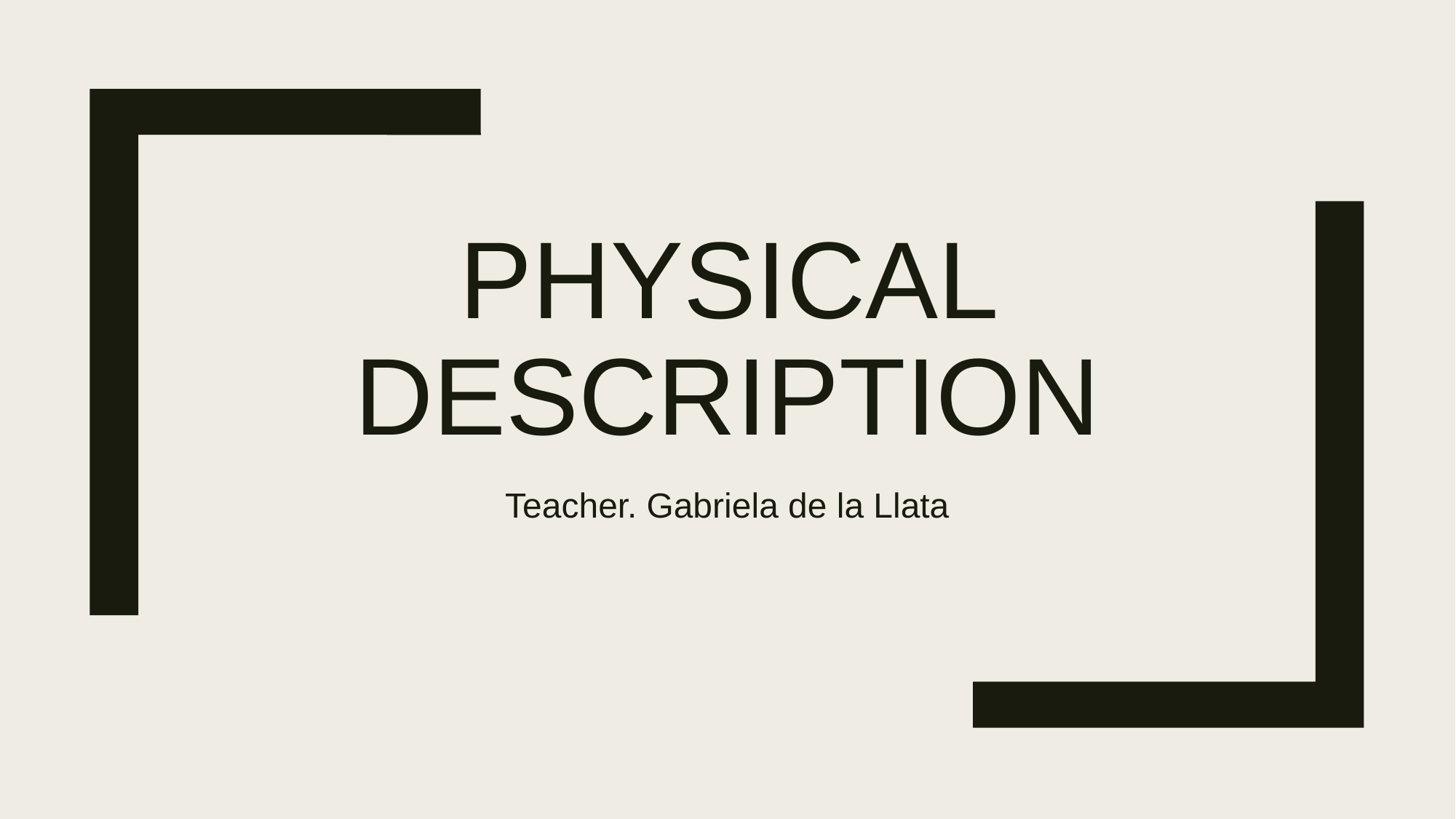

# Physical description
Teacher. Gabriela de la Llata